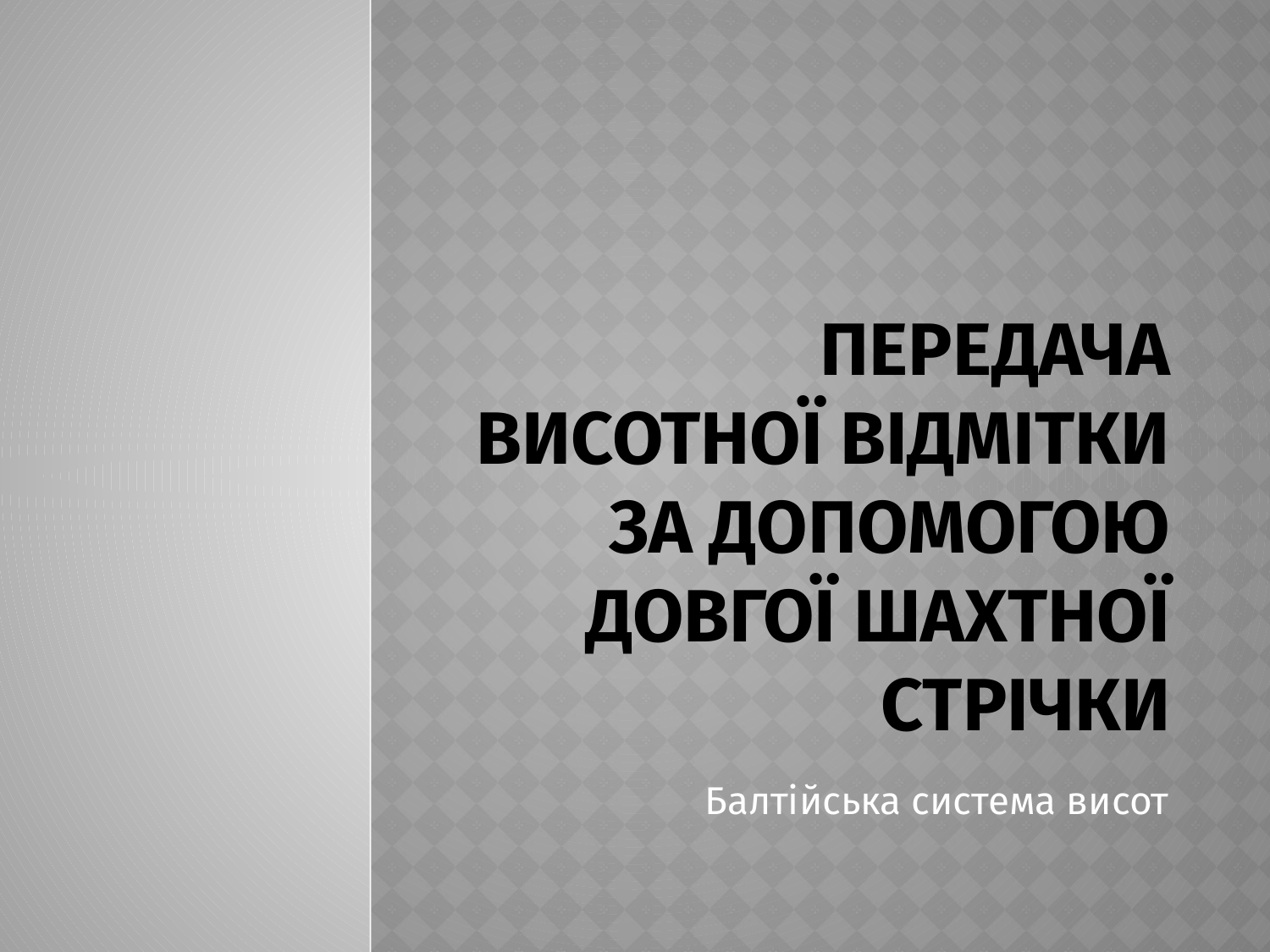

# Передача висотної відмітки за допомогою довгої шахтної стрічки
Балтійська система висот